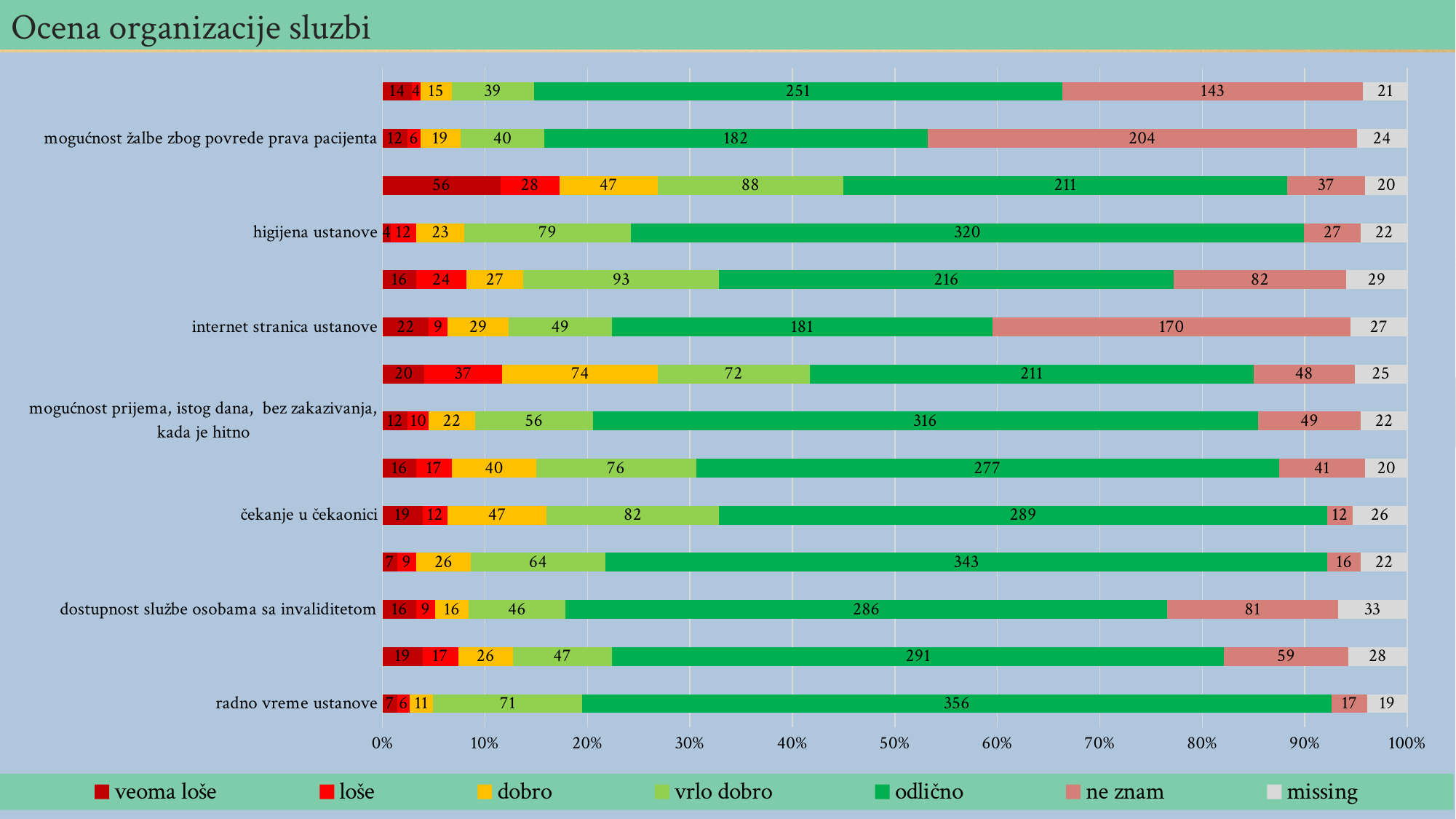

# Ocena organizacije sluzbi

### Chart

| Category | veoma loše | loše | dobro | vrlo dobro | odlično | ne znam | missing |
|---|---|---|---|---|---|---|---|
| radno vreme ustanove | 7.0 | 6.0 | 11.0 | 71.0 | 356.0 | 17.0 | 19.0 |
| dostupnost lekara i vikendom | 19.0 | 17.0 | 26.0 | 47.0 | 291.0 | 59.0 | 28.0 |
| dostupnost službe osobama sa invaliditetom | 16.0 | 9.0 | 16.0 | 46.0 | 286.0 | 81.0 | 33.0 |
| broj mesta za sedenje u čekaonici | 7.0 | 9.0 | 26.0 | 64.0 | 343.0 | 16.0 | 22.0 |
| čekanje u čekaonici | 19.0 | 12.0 | 47.0 | 82.0 | 289.0 | 12.0 | 26.0 |
| mogućnost telefonskog savetovanja, u radno vreme | 16.0 | 17.0 | 40.0 | 76.0 | 277.0 | 41.0 | 20.0 |
| mogućnost prijema, istog dana,  bez zakazivanja, kada je hitno | 12.0 | 10.0 | 22.0 | 56.0 | 316.0 | 49.0 | 22.0 |
| raspoloživost odgovarajućeg kadra | 20.0 | 37.0 | 74.0 | 72.0 | 211.0 | 48.0 | 25.0 |
| internet stranica ustanove | 22.0 | 9.0 | 29.0 | 49.0 | 181.0 | 170.0 | 27.0 |
| medicinska oprema u ustanovi | 16.0 | 24.0 | 27.0 | 93.0 | 216.0 | 82.0 | 29.0 |
| higijena ustanove | 4.0 | 12.0 | 23.0 | 79.0 | 320.0 | 27.0 | 22.0 |
| parking prostor ustanove | 56.0 | 28.0 | 47.0 | 88.0 | 211.0 | 37.0 | 20.0 |
| mogućnost žalbe zbog povrede prava pacijenta | 12.0 | 6.0 | 19.0 | 40.0 | 182.0 | 204.0 | 24.0 |
| ocena dijagnostike i lečenja kod sumnje ili potvrde covid 19 infekcije | 14.0 | 4.0 | 15.0 | 39.0 | 251.0 | 143.0 | 21.0 |